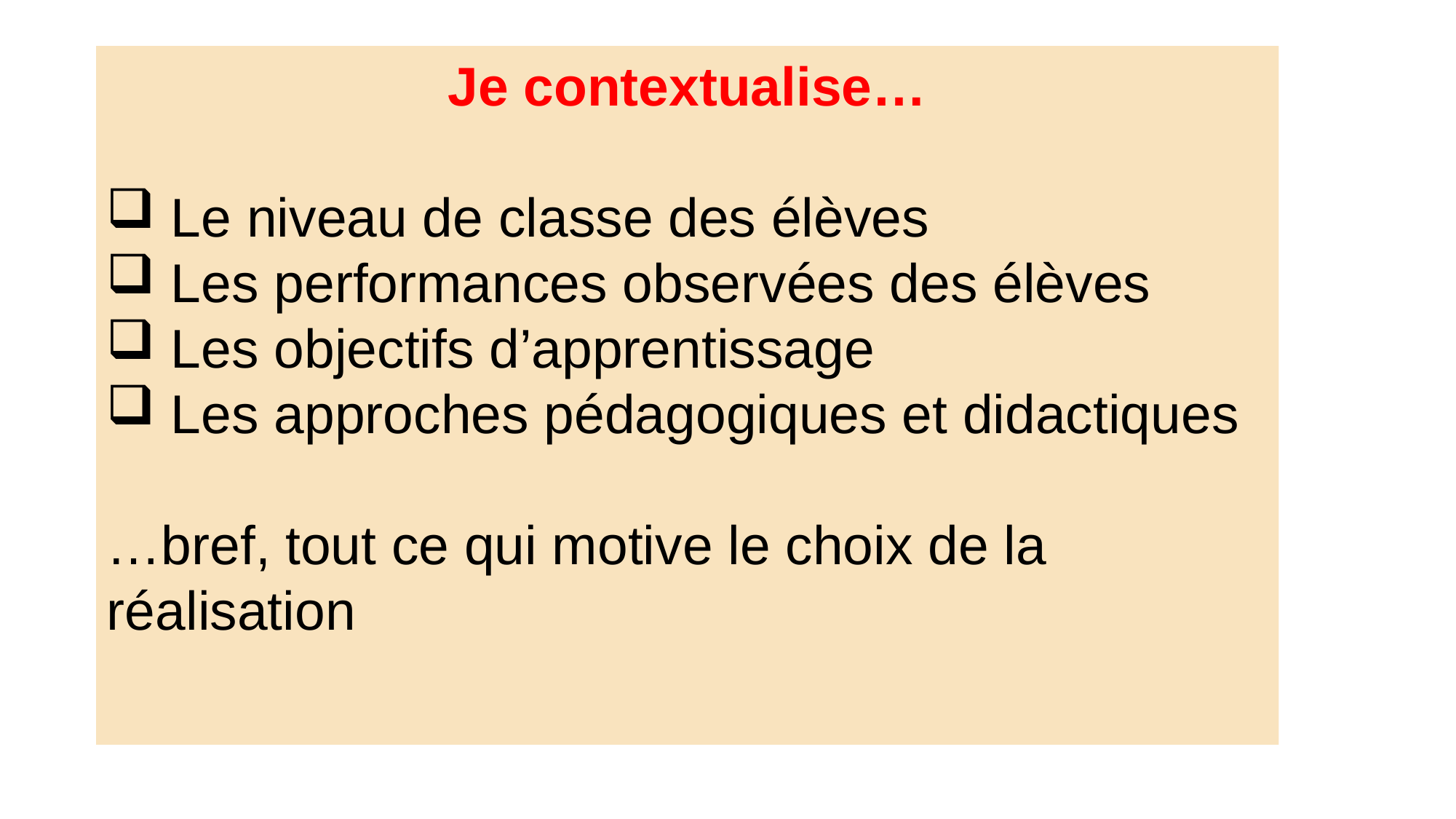

Je contextualise…

 Le niveau de classe des élèves
 Les performances observées des élèves
 Les objectifs d’apprentissage
 Les approches pédagogiques et didactiques

…bref, tout ce qui motive le choix de la réalisation